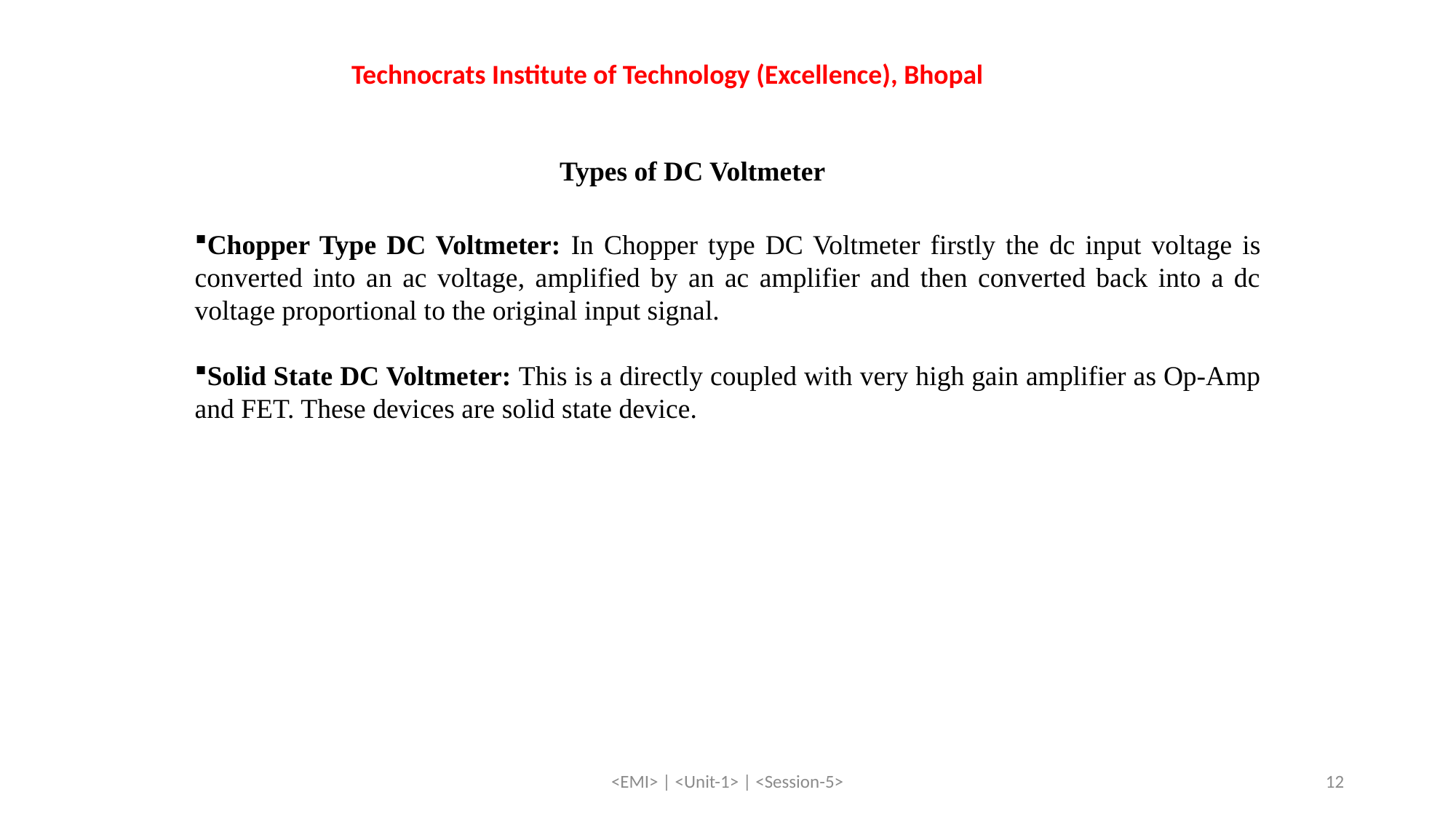

Technocrats Institute of Technology (Excellence), Bhopal
Types of DC Voltmeter
Chopper Type DC Voltmeter: In Chopper type DC Voltmeter firstly the dc input voltage is converted into an ac voltage, amplified by an ac amplifier and then converted back into a dc voltage proportional to the original input signal.

Solid State DC Voltmeter: This is a directly coupled with very high gain amplifier as Op-Amp and FET. These devices are solid state device.
<EMI> | <Unit-1> | <Session-5>
12